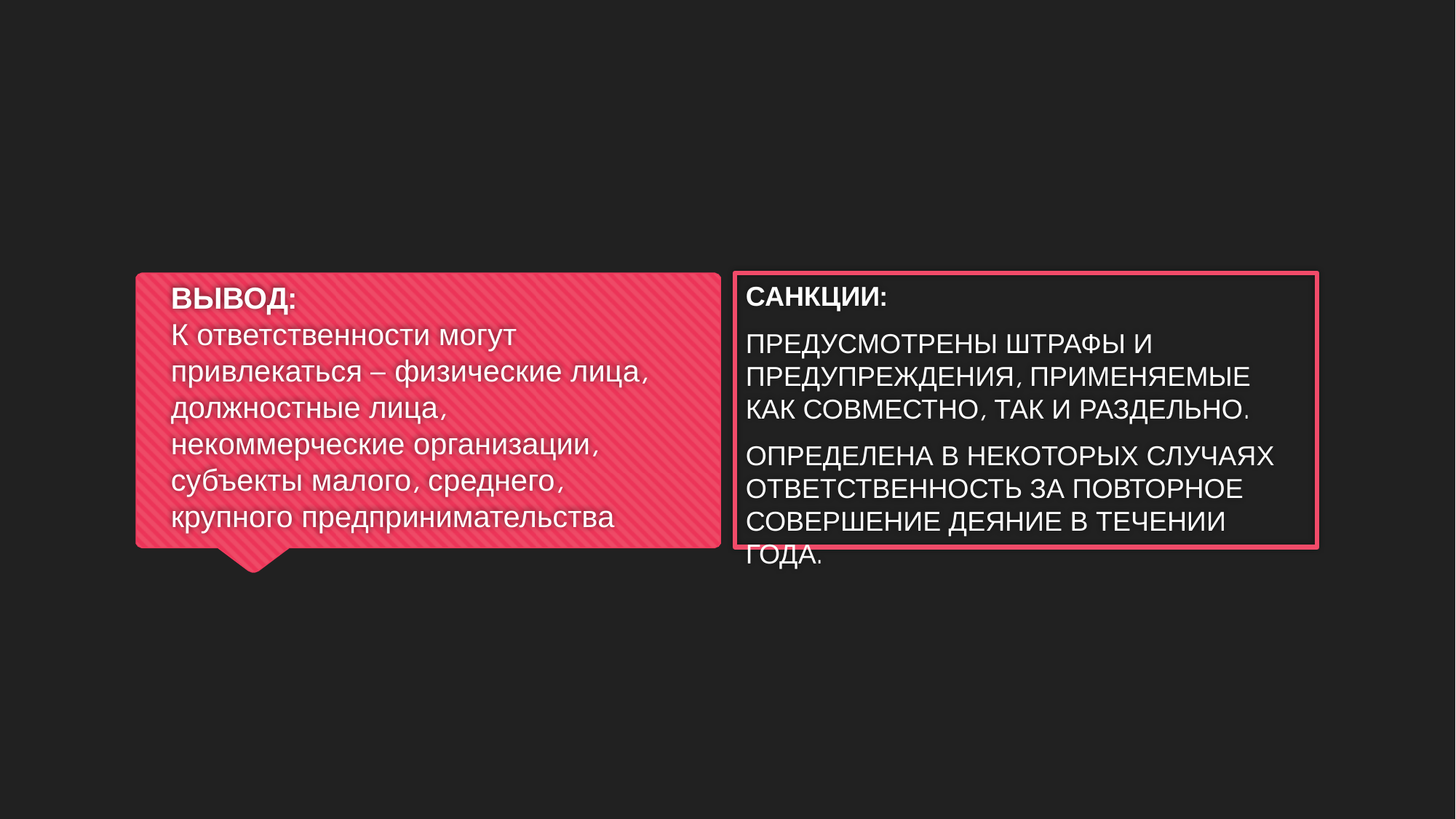

САНКЦИИ:
ПРЕДУСМОТРЕНЫ ШТРАФЫ И ПРЕДУПРЕЖДЕНИЯ, ПРИМЕНЯЕМЫЕ КАК СОВМЕСТНО, ТАК И РАЗДЕЛЬНО.
ОПРЕДЕЛЕНА В НЕКОТОРЫХ СЛУЧАЯХ ОТВЕТСТВЕННОСТЬ ЗА ПОВТОРНОЕ СОВЕРШЕНИЕ ДЕЯНИЕ В ТЕЧЕНИИ ГОДА.
# ВЫВОД: К ответственности могут привлекаться – физические лица, должностные лица, некоммерческие организации, субъекты малого, среднего, крупного предпринимательства